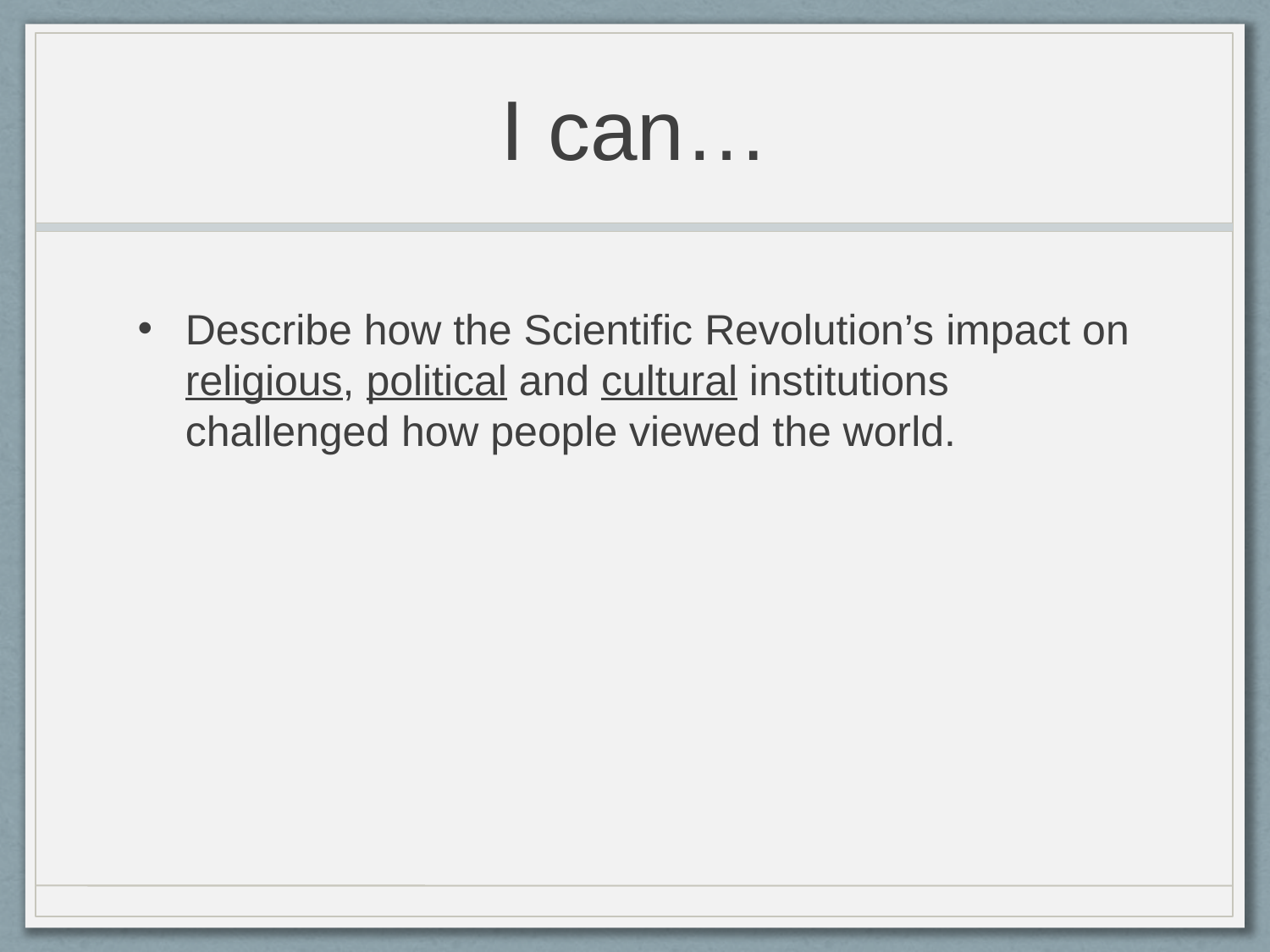

# I can…
Describe how the Scientific Revolution’s impact on religious, political and cultural institutions challenged how people viewed the world.